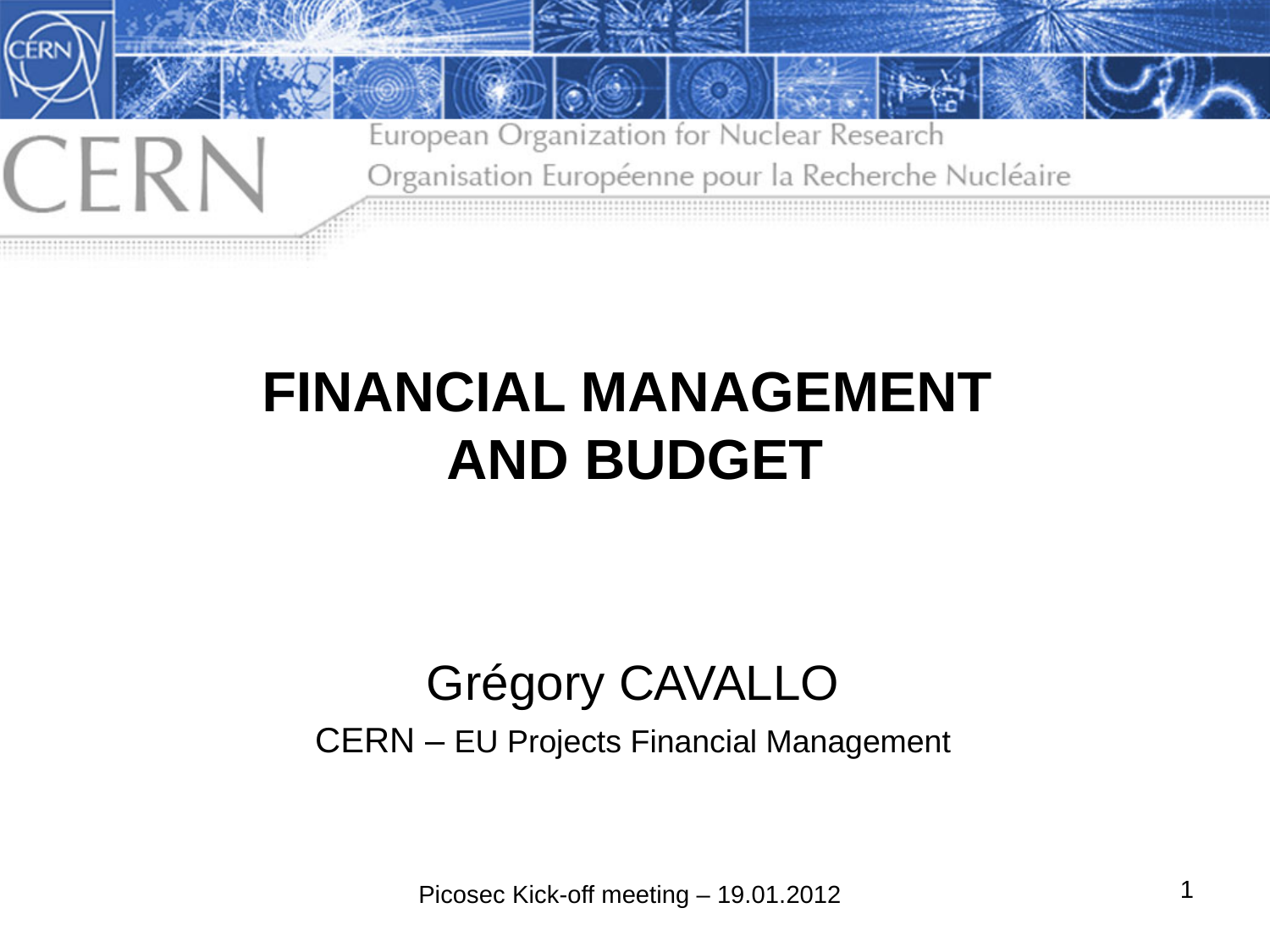

# FINANCIAL MANAGEMENT AND BUDGET
Grégory CAVALLO
CERN – EU Projects Financial Management
1
Picosec Kick-off meeting – 19.01.2012